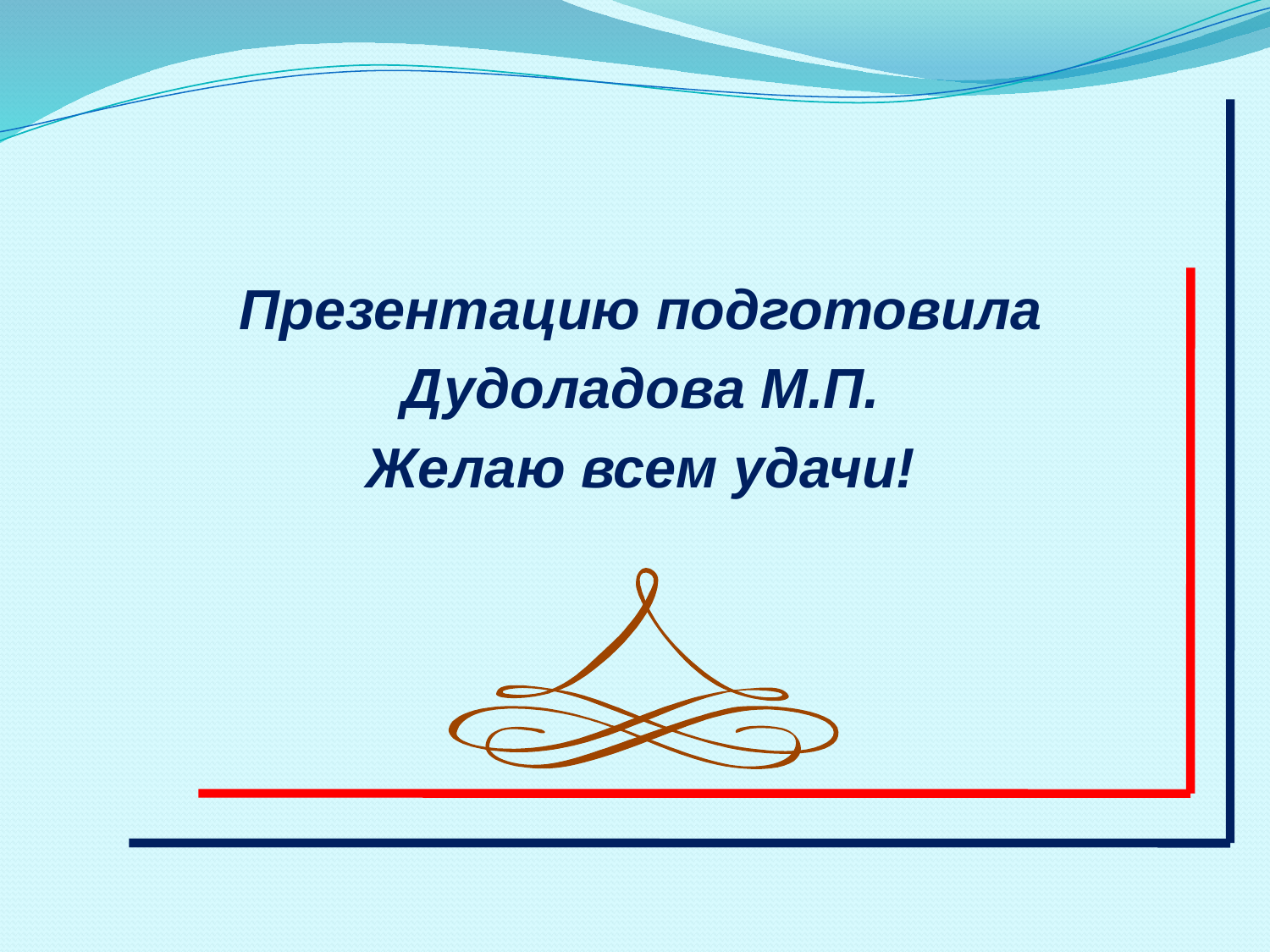

Презентацию подготовила
Дудоладова М.П.
Желаю всем удачи!